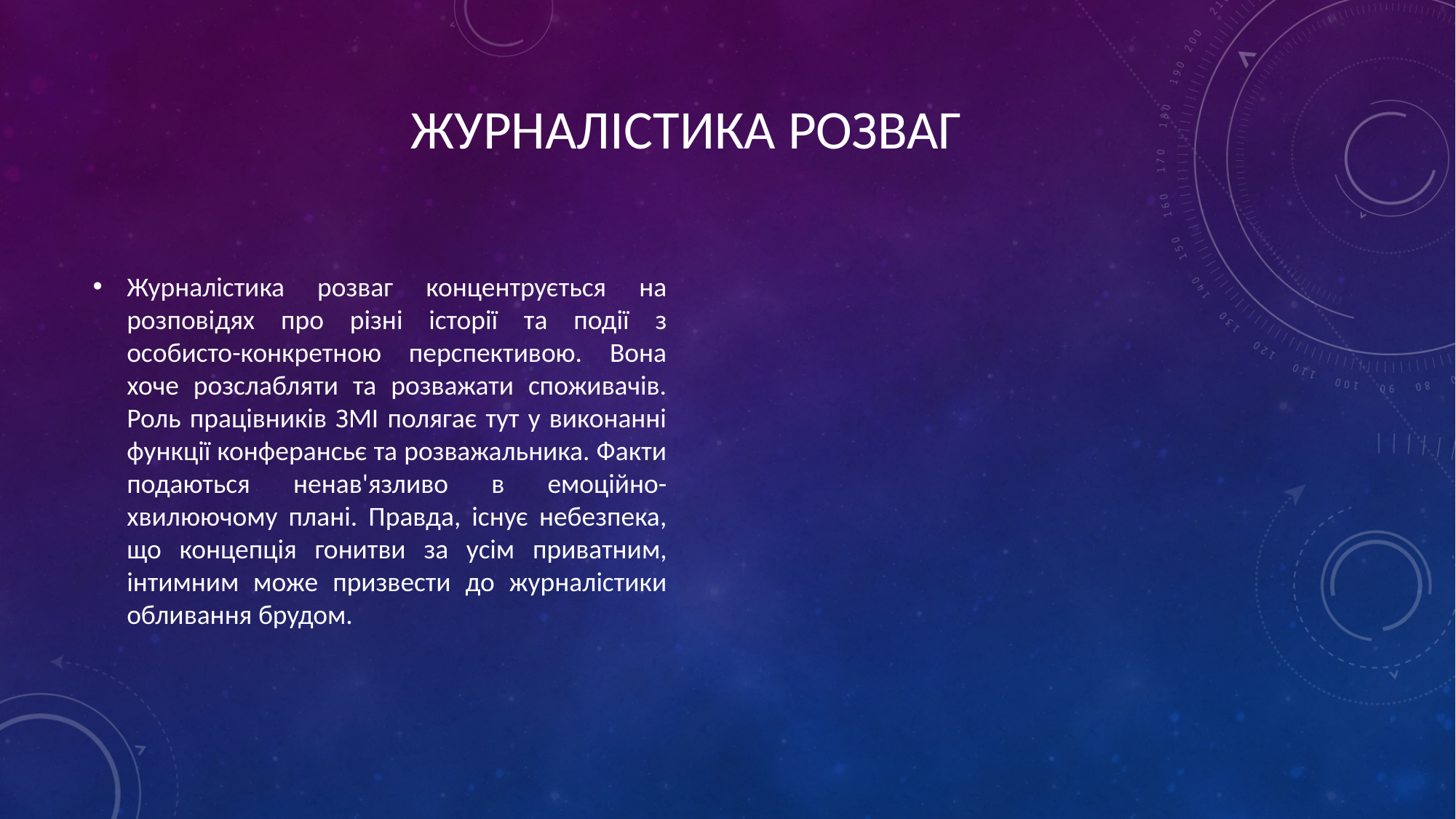

# Журналістика розваг
Журналістика розваг концентрується на розповідях про різні історії та події з особисто-конкретною перспективою. Вона хоче розслабляти та розважати споживачів. Роль працівників ЗМІ полягає тут у виконанні функції конферансьє та розважальника. Факти подаються ненав'язливо в емоційно-хвилюючому плані. Правда, існує небезпека, що концепція гонитви за усім приватним, інтимним може призвести до журналістики обливання брудом.